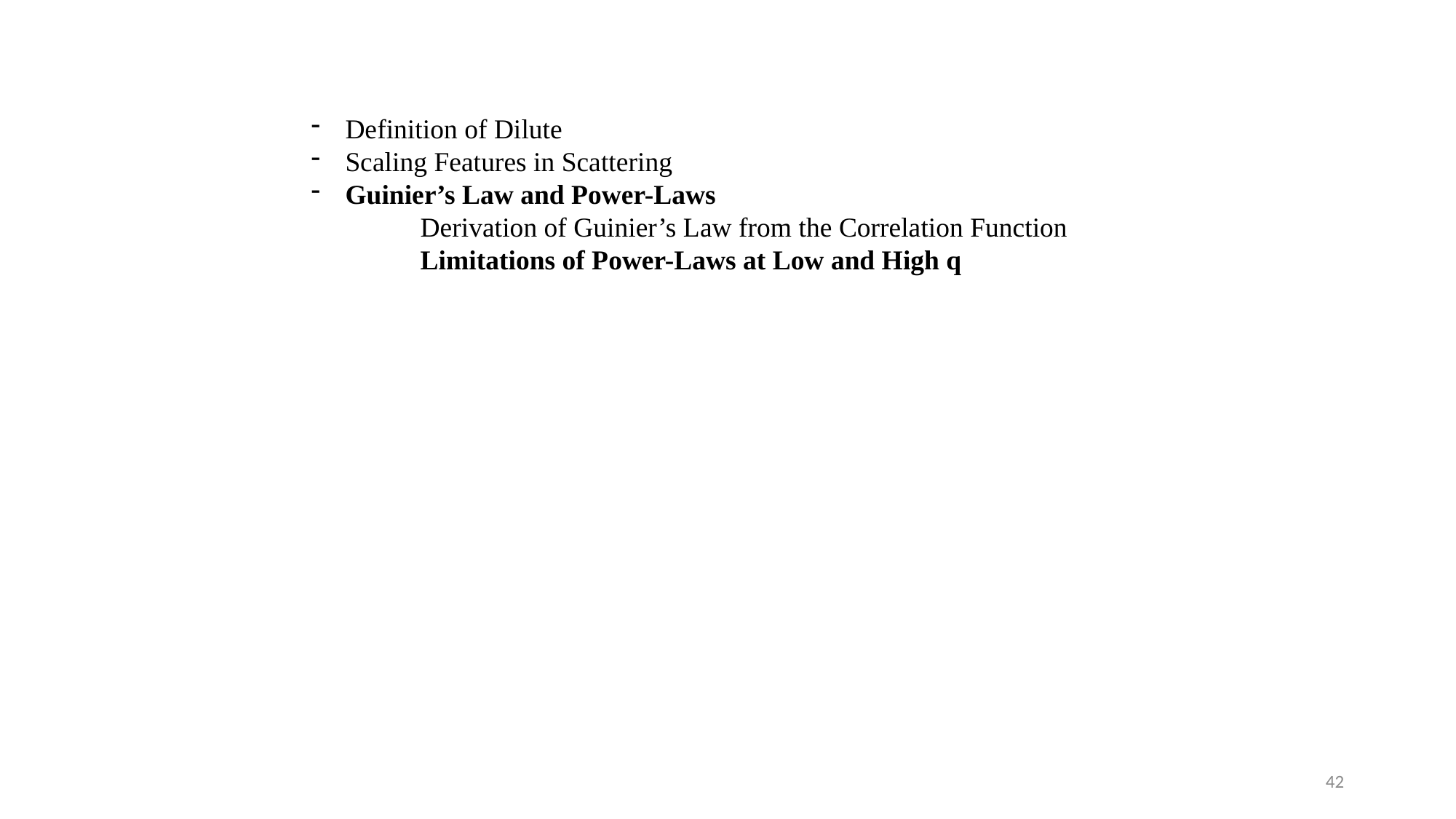

Definition of Dilute
Scaling Features in Scattering
Guinier’s Law and Power-Laws
	Derivation of Guinier’s Law from the Correlation Function
	Limitations of Power-Laws at Low and High q
42